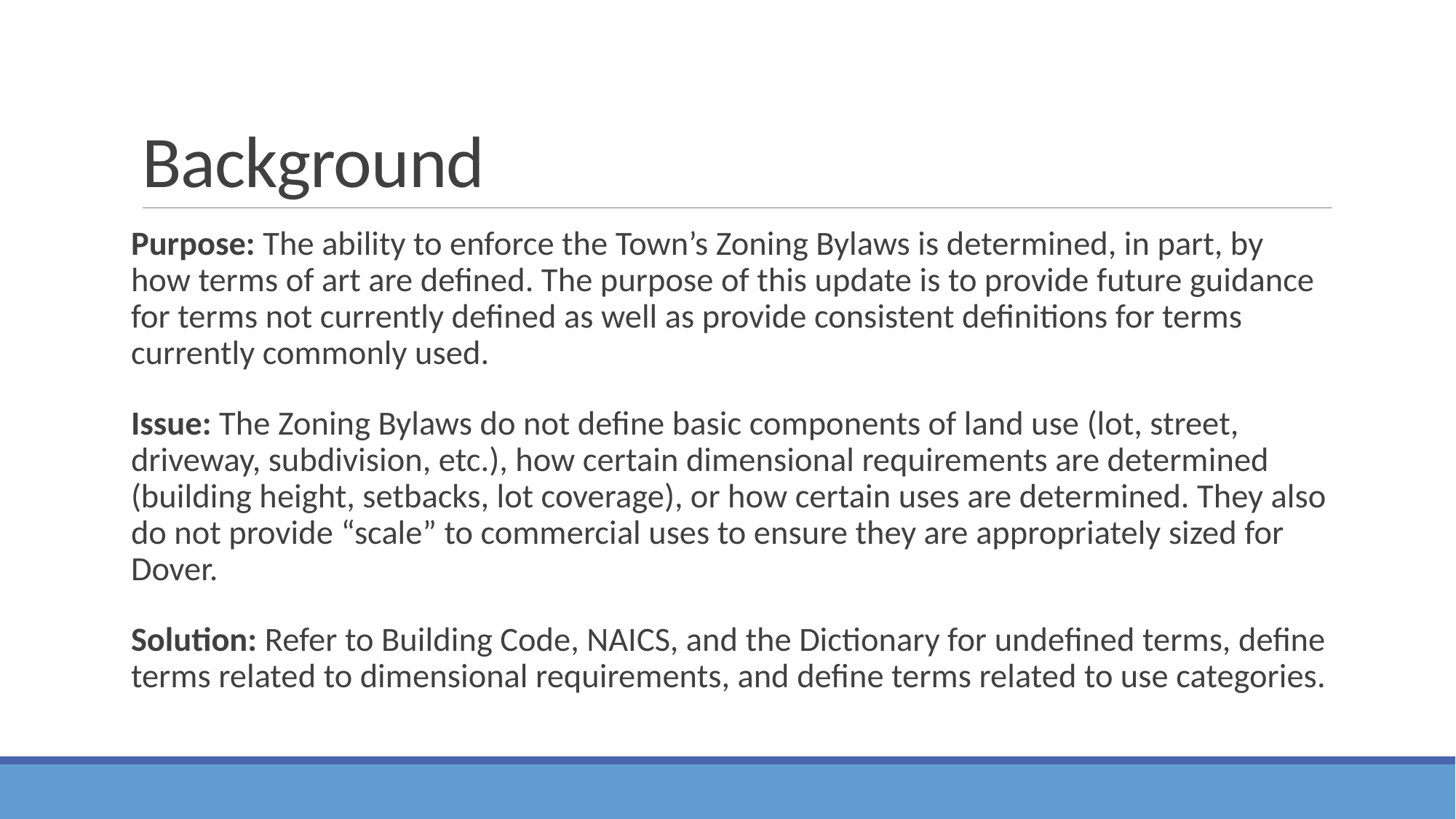

# Background
Purpose: The ability to enforce the Town’s Zoning Bylaws is determined, in part, by how terms of art are defined. The purpose of this update is to provide future guidance for terms not currently defined as well as provide consistent definitions for terms currently commonly used.
Issue: The Zoning Bylaws do not define basic components of land use (lot, street, driveway, subdivision, etc.), how certain dimensional requirements are determined (building height, setbacks, lot coverage), or how certain uses are determined. They also do not provide “scale” to commercial uses to ensure they are appropriately sized for Dover.
Solution: Refer to Building Code, NAICS, and the Dictionary for undefined terms, define terms related to dimensional requirements, and define terms related to use categories.